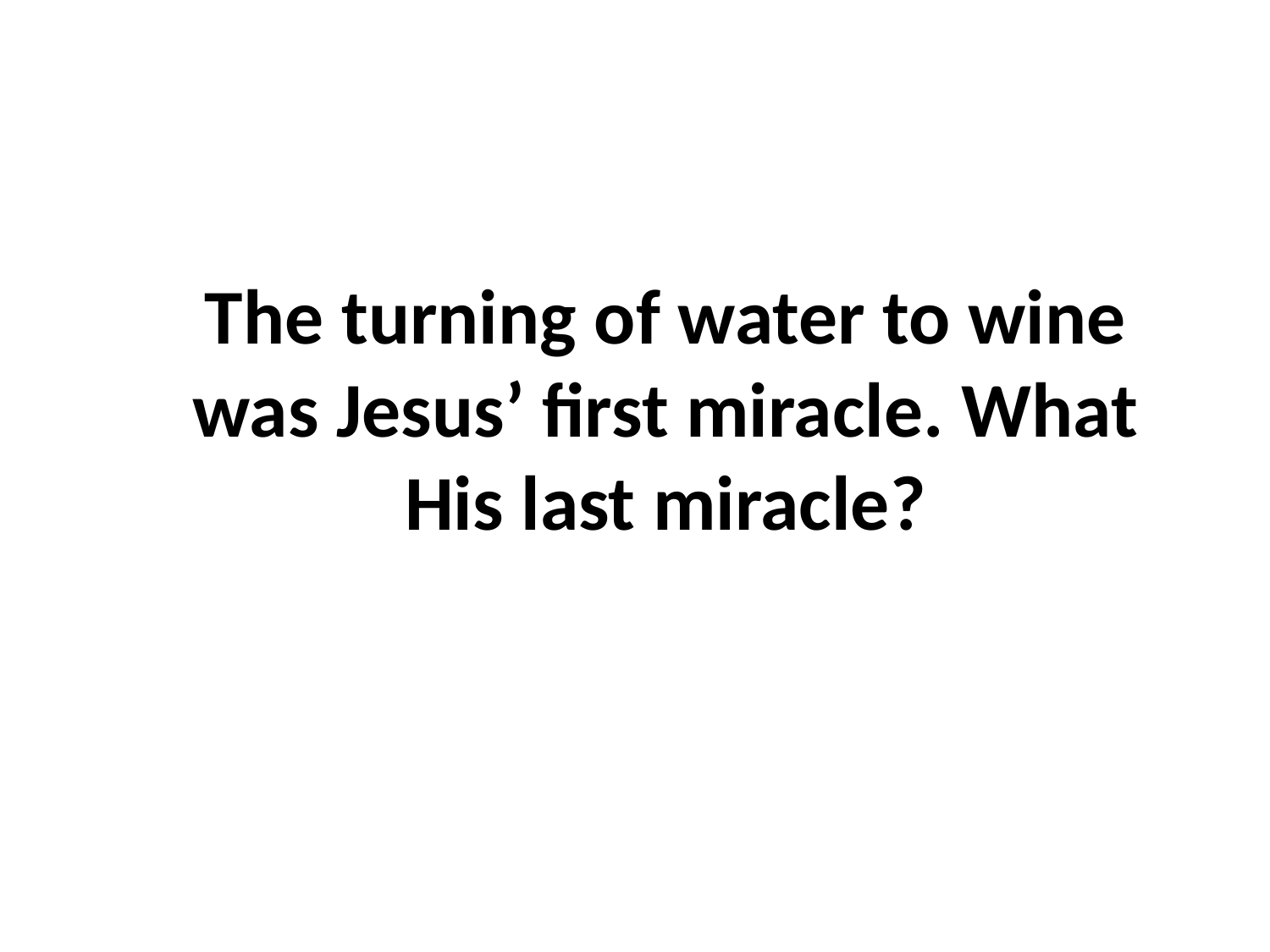

# The turning of water to wine was Jesus’ first miracle. What His last miracle?